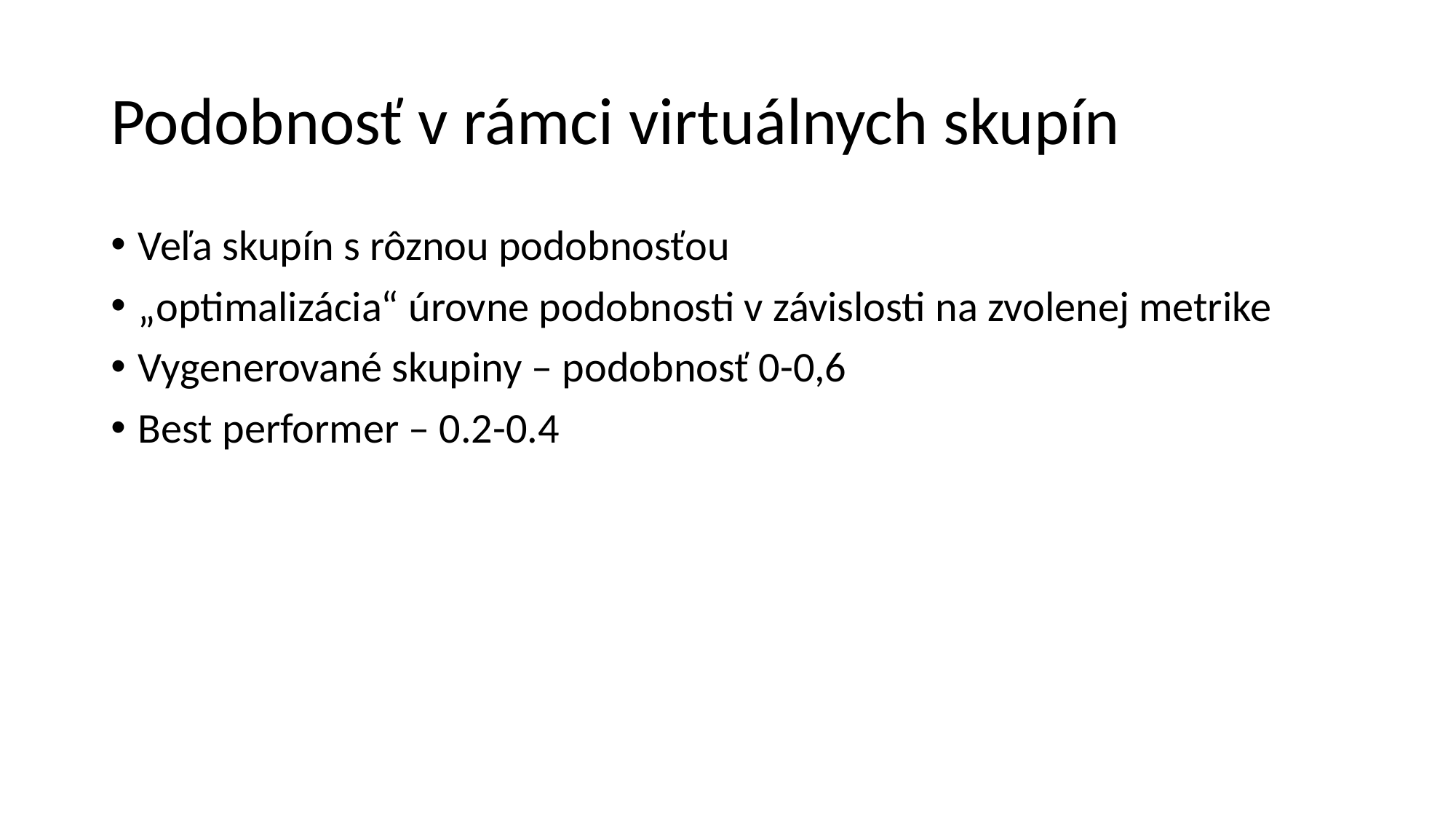

# Podobnosť v rámci virtuálnych skupín
Veľa skupín s rôznou podobnosťou
„optimalizácia“ úrovne podobnosti v závislosti na zvolenej metrike
Vygenerované skupiny – podobnosť 0-0,6
Best performer – 0.2-0.4